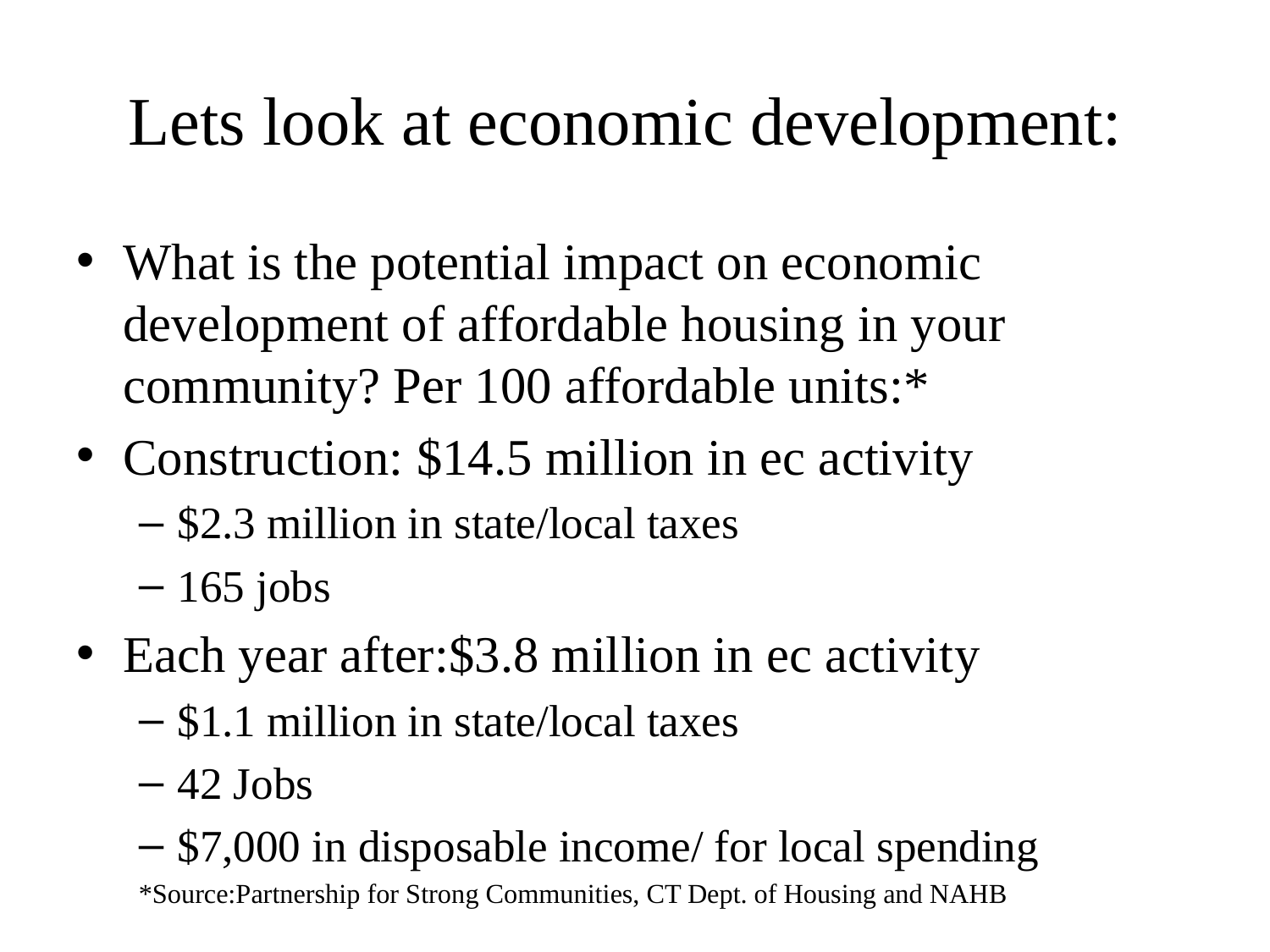

# Lets look at economic development:
What is the potential impact on economic development of affordable housing in your community? Per 100 affordable units:*
Construction: $14.5 million in ec activity
$2.3 million in state/local taxes
165 jobs
Each year after:$3.8 million in ec activity
$1.1 million in state/local taxes
42 Jobs
$7,000 in disposable income/ for local spending
*Source:Partnership for Strong Communities, CT Dept. of Housing and NAHB